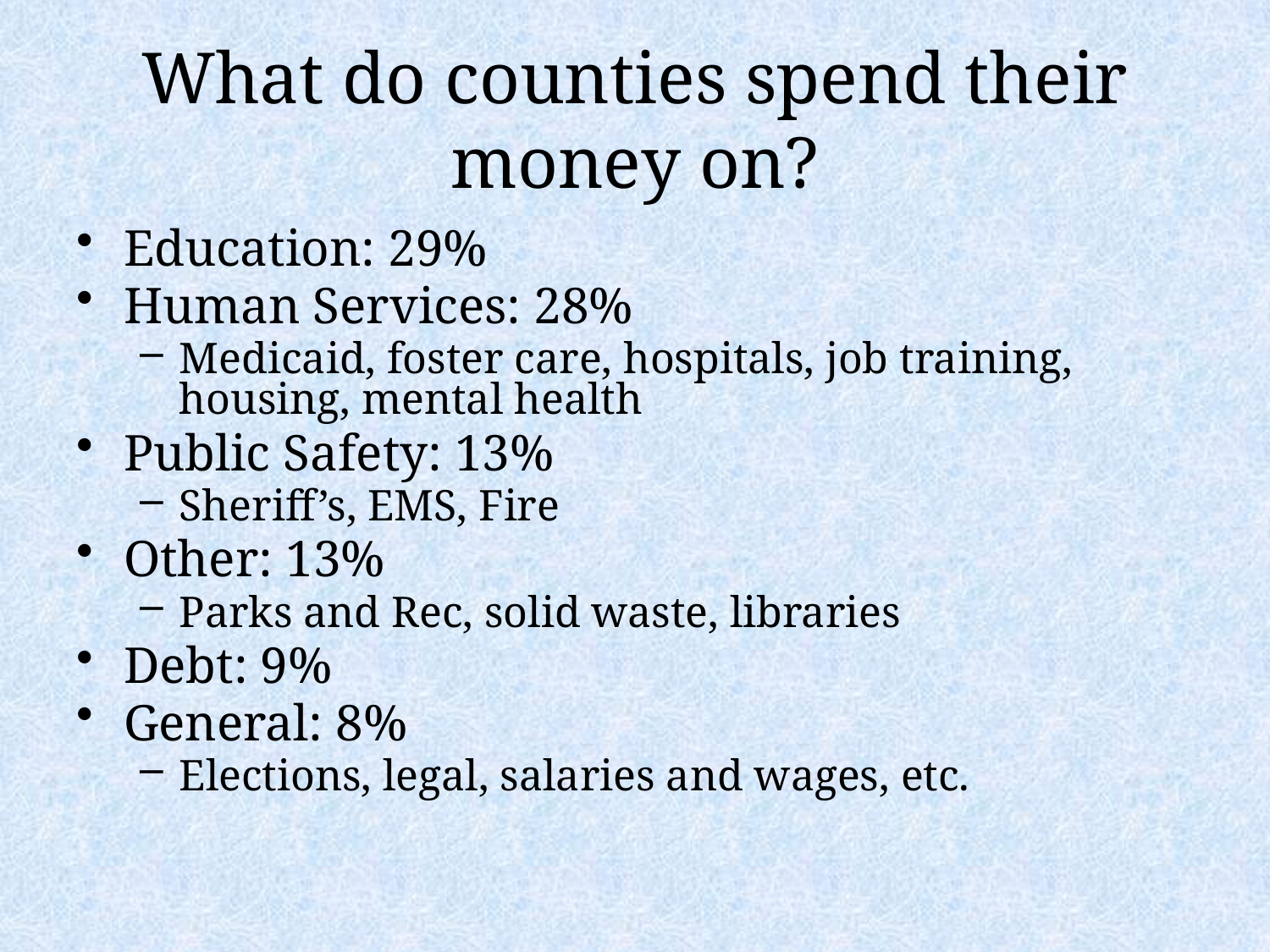

# What do counties spend their money on?
Education: 29%
Human Services: 28%
Medicaid, foster care, hospitals, job training, housing, mental health
Public Safety: 13%
Sheriff’s, EMS, Fire
Other: 13%
Parks and Rec, solid waste, libraries
Debt: 9%
General: 8%
Elections, legal, salaries and wages, etc.